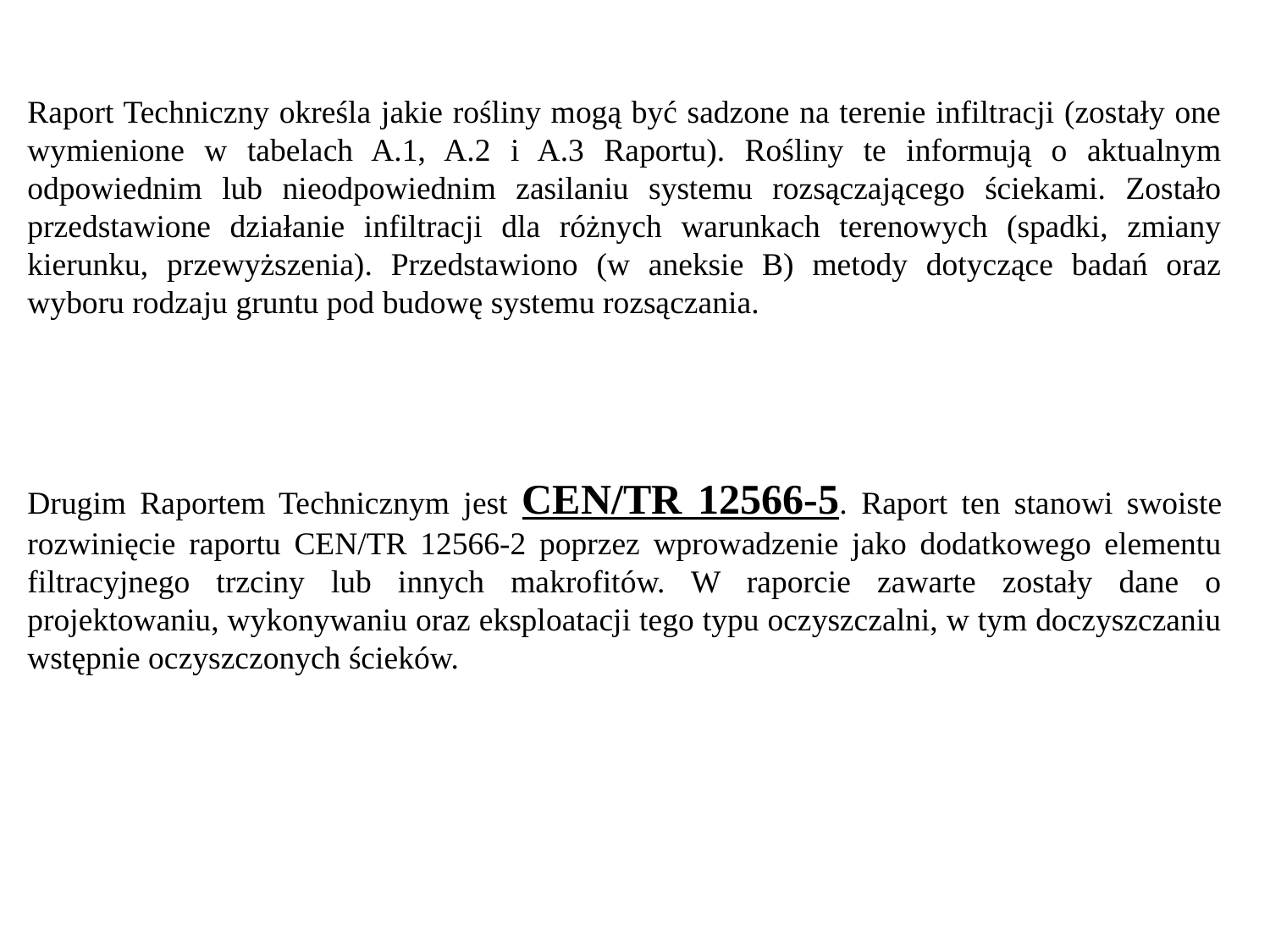

Raport Techniczny określa jakie rośliny mogą być sadzone na terenie infiltracji (zostały one wymienione w tabelach A.1, A.2 i A.3 Raportu). Rośliny te informują o aktualnym odpowiednim lub nieodpowiednim zasilaniu systemu rozsączającego ściekami. Zostało przedstawione działanie infiltracji dla różnych warunkach terenowych (spadki, zmiany kierunku, przewyższenia). Przedstawiono (w aneksie B) metody dotyczące badań oraz wyboru rodzaju gruntu pod budowę systemu rozsączania.

Drugim Raportem Technicznym jest CEN/TR 12566-5. Raport ten stanowi swoiste rozwinięcie raportu CEN/TR 12566-2 poprzez wprowadzenie jako dodatkowego elementu filtracyjnego trzciny lub innych makrofitów. W raporcie zawarte zostały dane o projektowaniu, wykonywaniu oraz eksploatacji tego typu oczyszczalni, w tym doczyszczaniu wstępnie oczyszczonych ścieków.